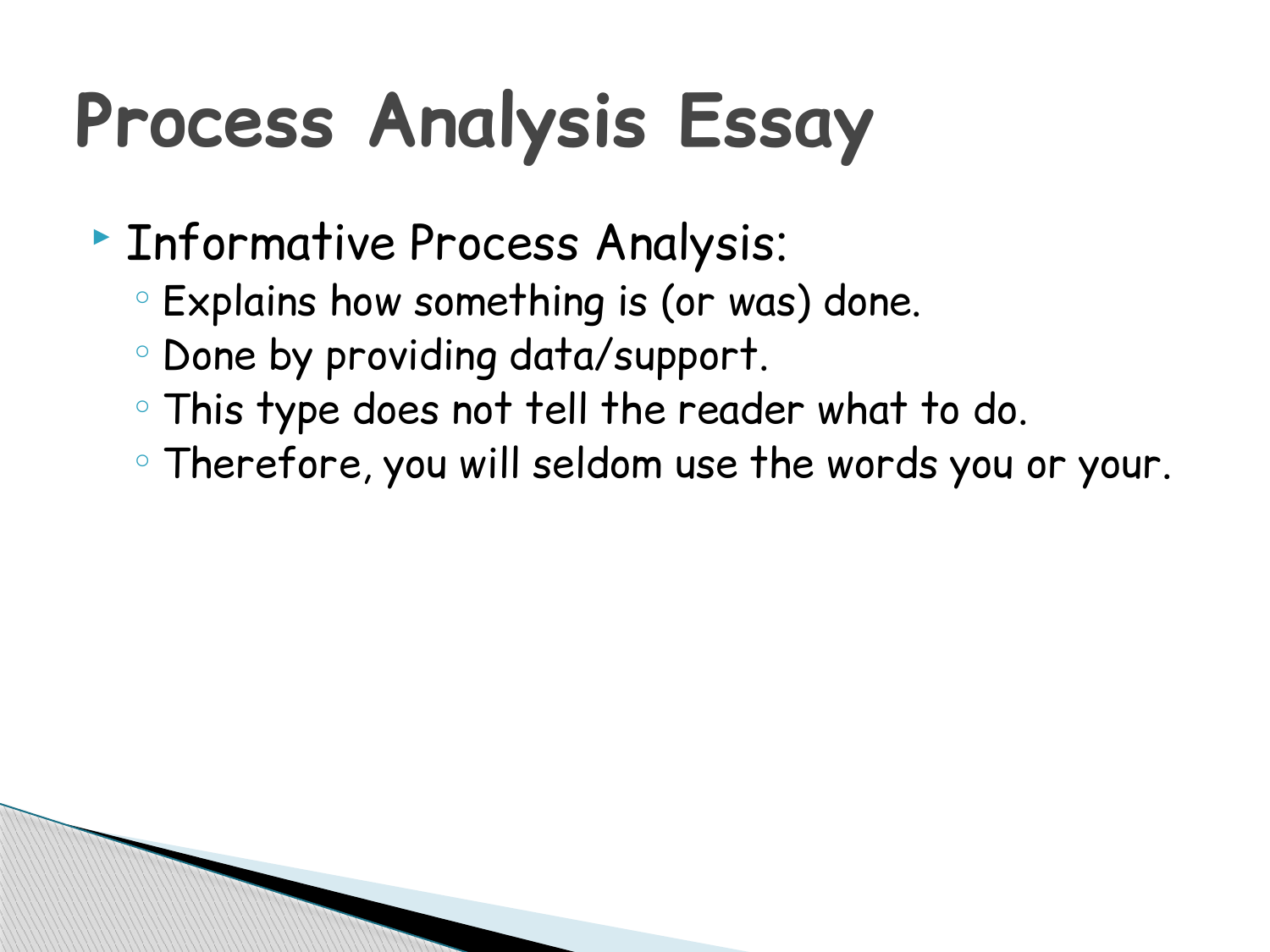

# Process Analysis Essay
Informative Process Analysis:
Explains how something is (or was) done.
Done by providing data/support.
This type does not tell the reader what to do.
Therefore, you will seldom use the words you or your.